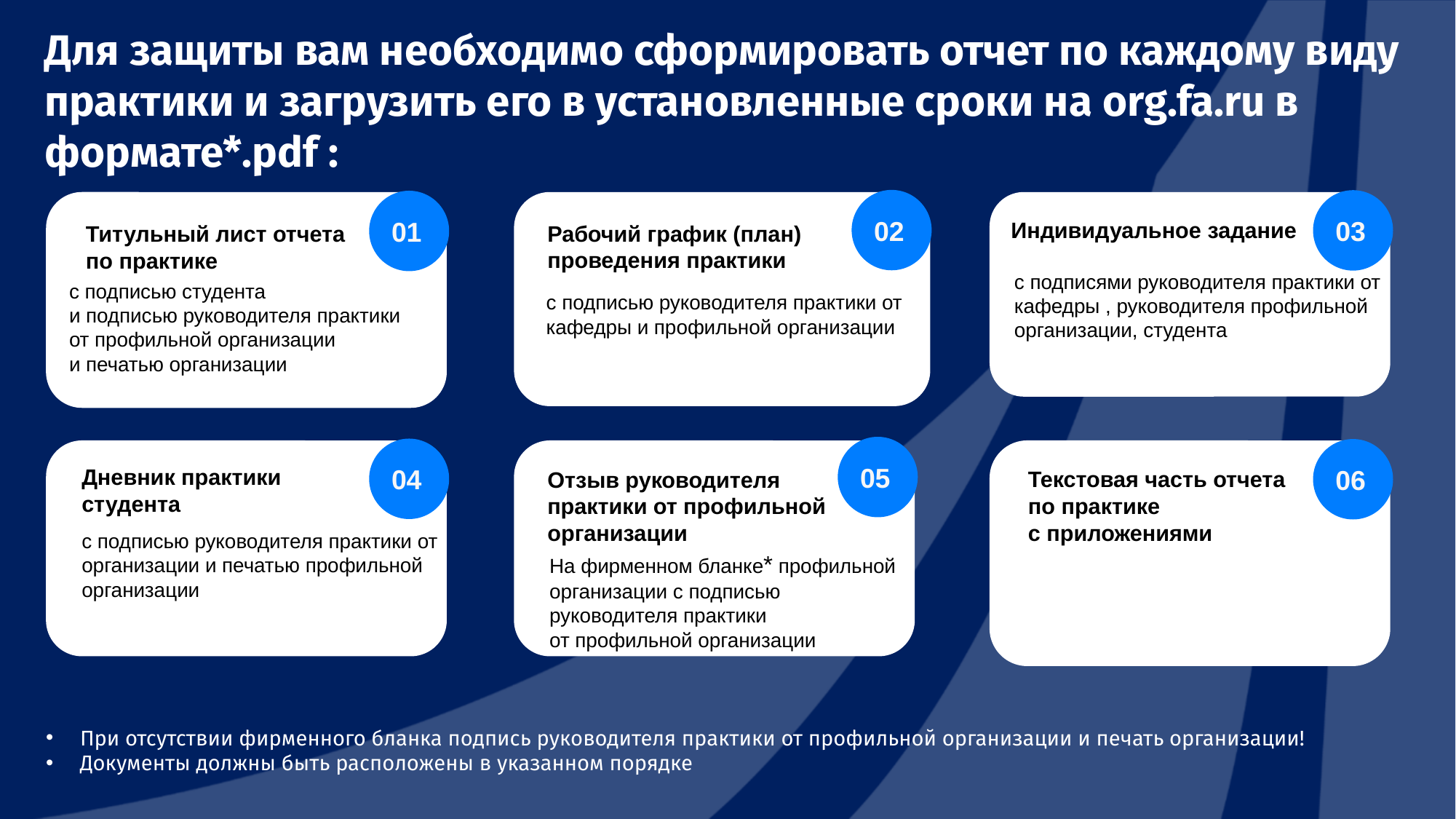

Для защиты вам необходимо сформировать отчет по каждому виду практики и загрузить его в установленные сроки на org.fa.ru в формате*.pdf :
02
03
01

Индивидуальное задание
Рабочий график (план) проведения практики
Титульный лист отчета
по практике
с подписями руководителя практики от кафедры , руководителя профильной организации, студента
с подписью студента
и подписью руководителя практики от профильной организации
и печатью организации
с подписью руководителя практики от кафедры и профильной организации
05
04
06

Дневник практики
студента
Текстовая часть отчета
по практике
с приложениями
Отзыв руководителя
практики от профильной организации
с подписью руководителя практики от организации и печатью профильной организации
На фирменном бланке* профильной организации с подписью руководителя практики
от профильной организации
При отсутствии фирменного бланка подпись руководителя практики от профильной организации и печать организации!
Документы должны быть расположены в указанном порядке